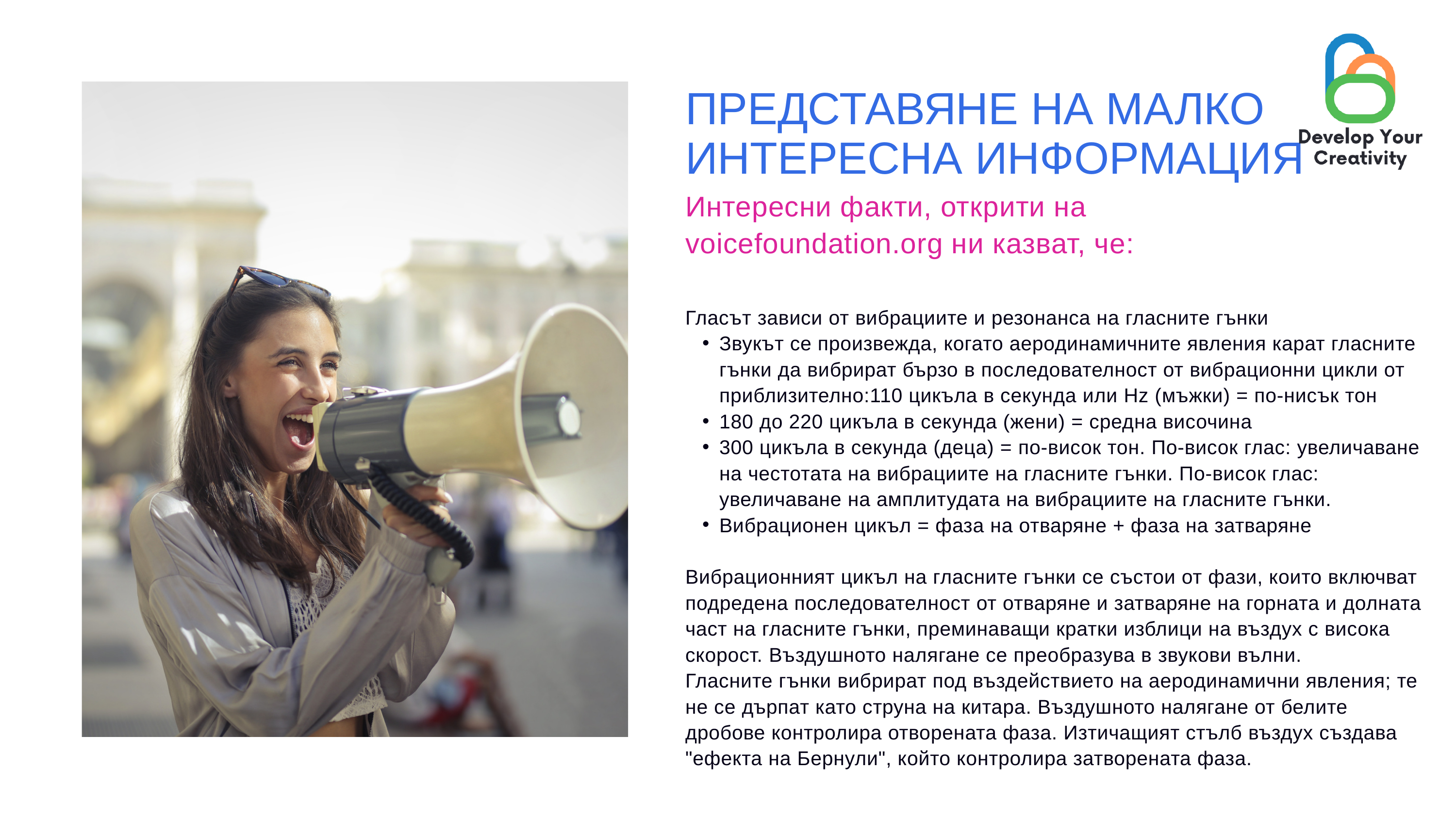

ПРЕДСТАВЯНЕ НА МАЛКО ИНТЕРЕСНА ИНФОРМАЦИЯ

Интересни факти, открити на voicefoundation.org ни казват, че:
Гласът зависи от вибрациите и резонанса на гласните гънки
Звукът се произвежда, когато аеродинамичните явления карат гласните гънки да вибрират бързо в последователност от вибрационни цикли от приблизително:110 цикъла в секунда или Hz (мъжки) = по-нисък тон
180 до 220 цикъла в секунда (жени) = средна височина
300 цикъла в секунда (деца) = по-висок тон. По-висок глас: увеличаване на честотата на вибрациите на гласните гънки. По-висок глас: увеличаване на амплитудата на вибрациите на гласните гънки.
Вибрационен цикъл = фаза на отваряне + фаза на затваряне

Вибрационният цикъл на гласните гънки се състои от фази, които включват подредена последователност от отваряне и затваряне на горната и долната част на гласните гънки, преминаващи кратки изблици на въздух с висока скорост. Въздушното налягане се преобразува в звукови вълни.
Гласните гънки вибрират под въздействието на аеродинамични явления; те не се дърпат като струна на китара. Въздушното налягане от белите дробове контролира отворената фаза. Изтичащият стълб въздух създава "ефекта на Бернули", който контролира затворената фаза.